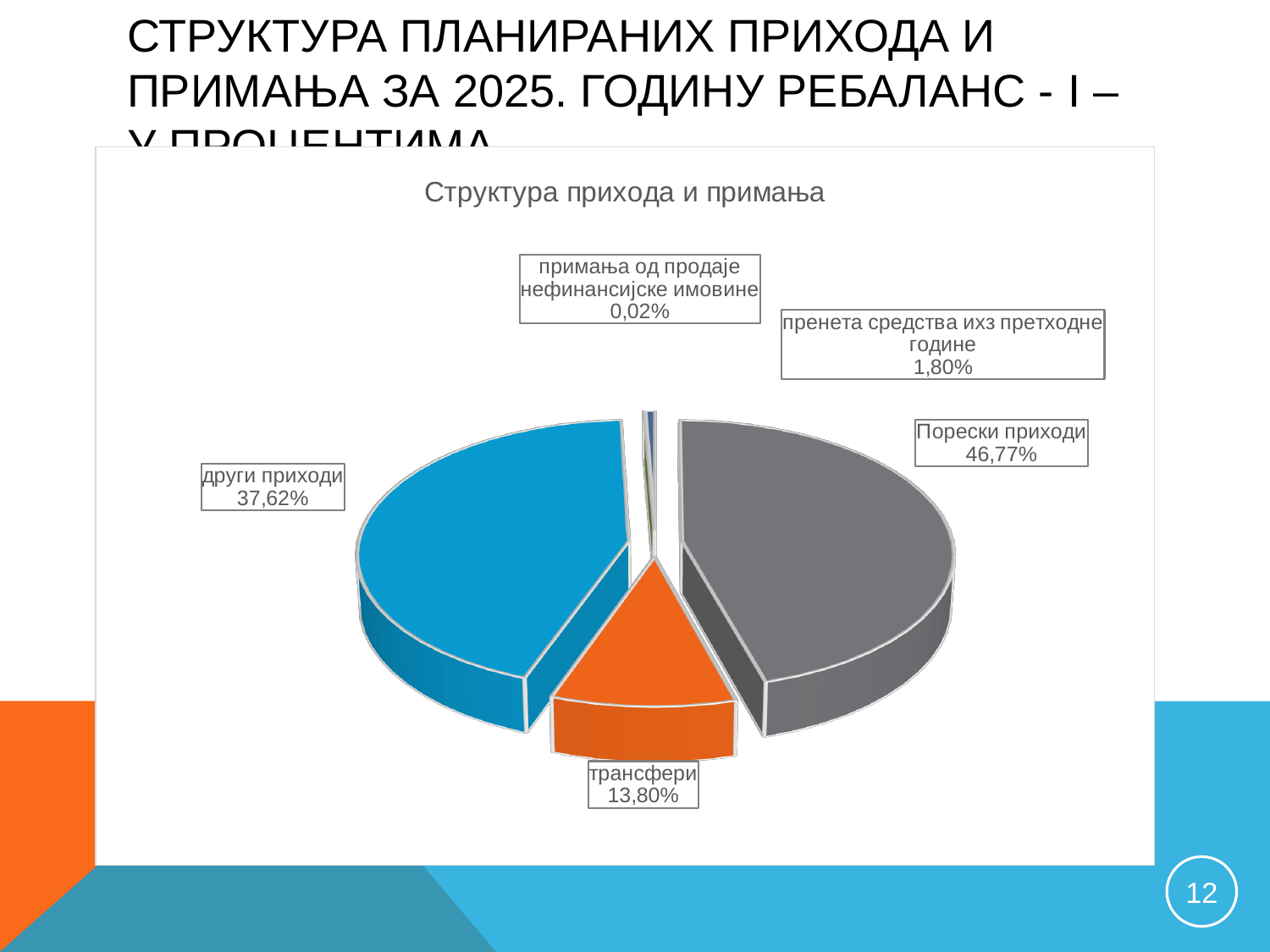

# Структура планираних прихода и примања за 2025. годину ребаланс - I – у процентима

[unsupported chart]

[unsupported chart]

12